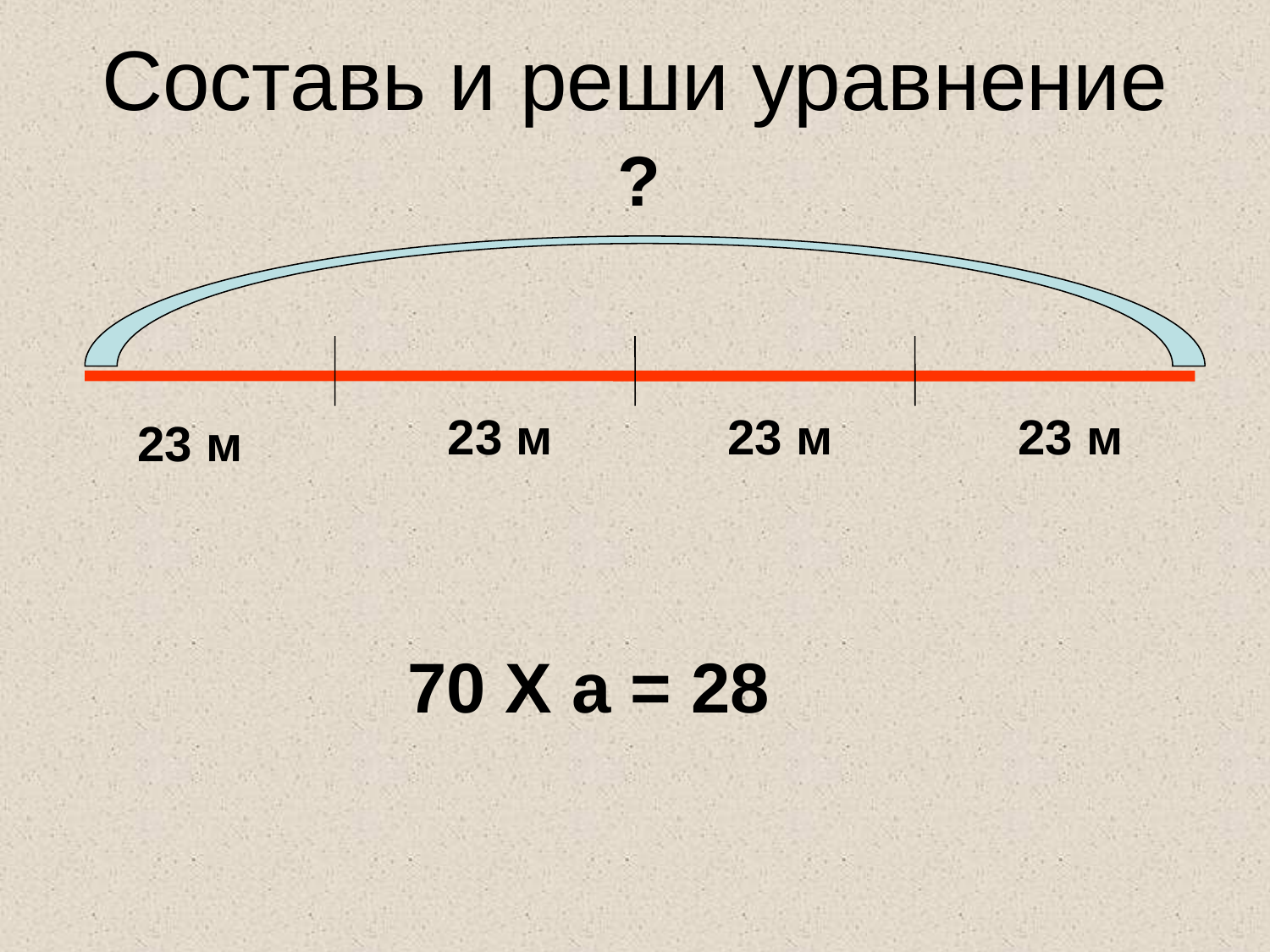

Составь и реши уравнение
?

23 м
23 м
23 м
23 м
70 Х а = 28